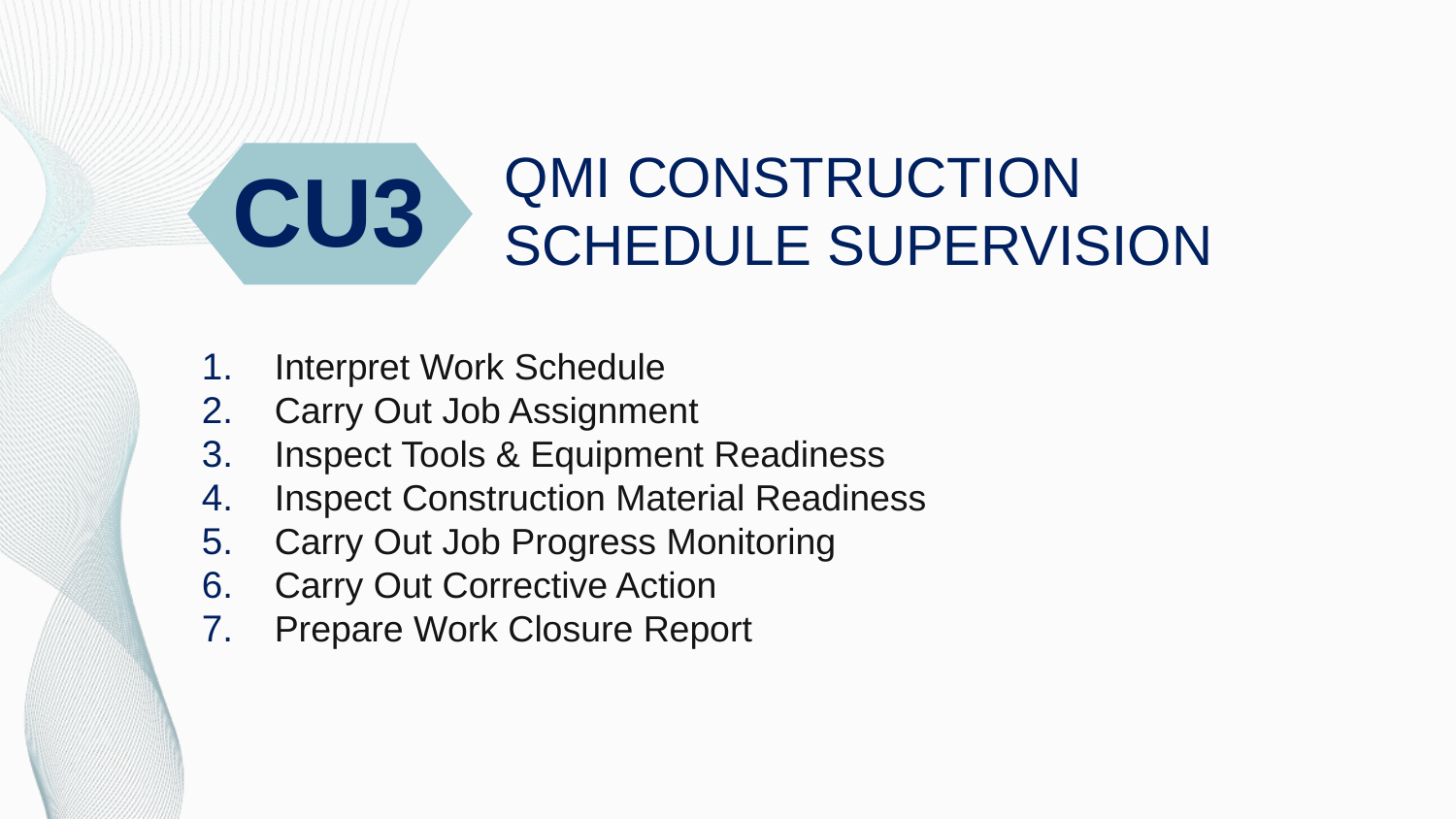

# QMI CONSTRUCTION SCHEDULE SUPERVISION

CU3
Interpret Work Schedule
Carry Out Job Assignment
Inspect Tools & Equipment Readiness
Inspect Construction Material Readiness
Carry Out Job Progress Monitoring
Carry Out Corrective Action
Prepare Work Closure Report